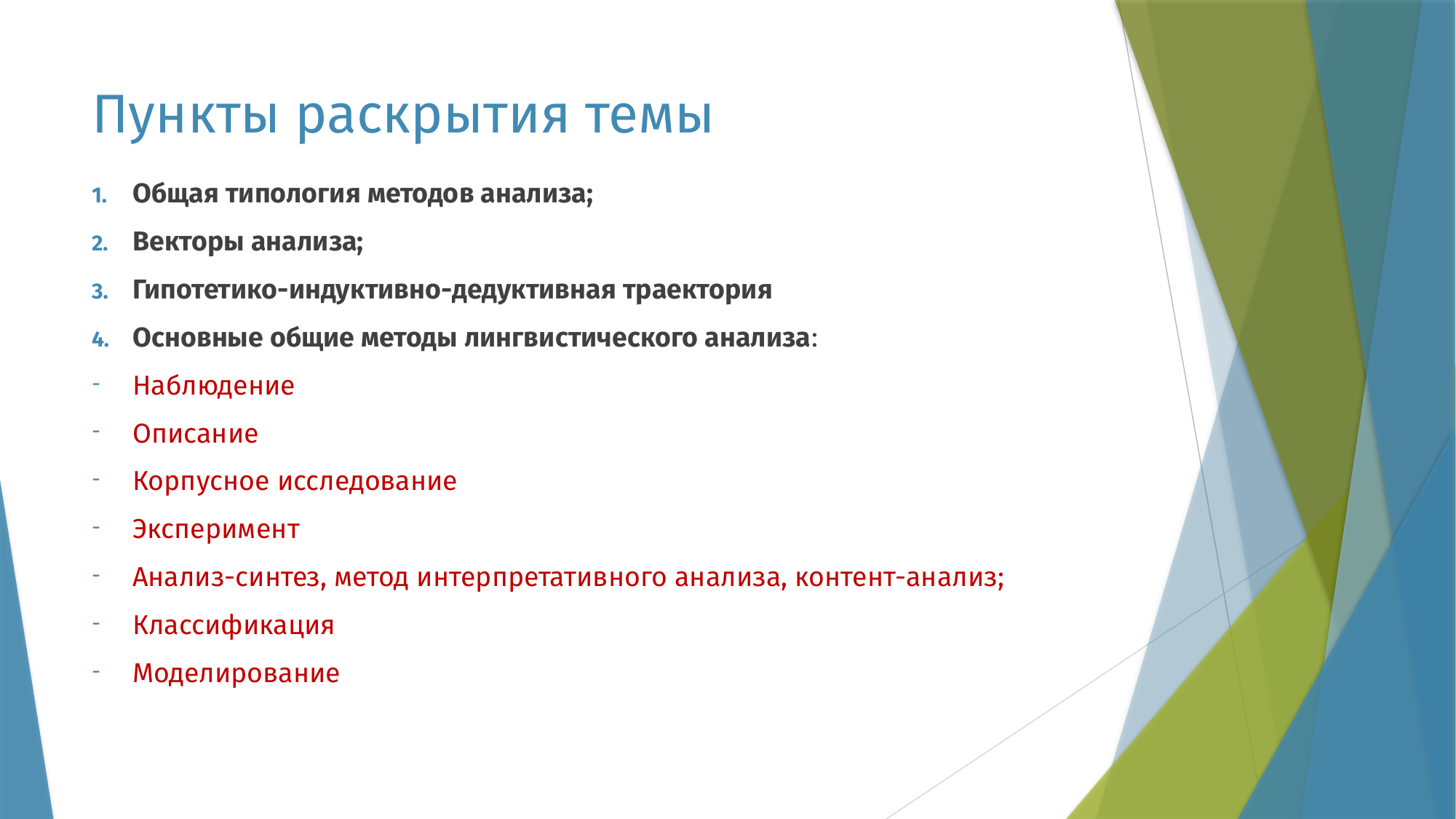

# Пункты раскрытия темы
Общая типология методов анализа;
Векторы анализа;
Гипотетико-индуктивно-дедуктивная траектория
Основные общие методы лингвистического анализа:
Наблюдение
Описание
Корпусное исследование
Эксперимент
Анализ-синтез, метод интерпретативного анализа, контент-анализ;
Классификация
Моделирование